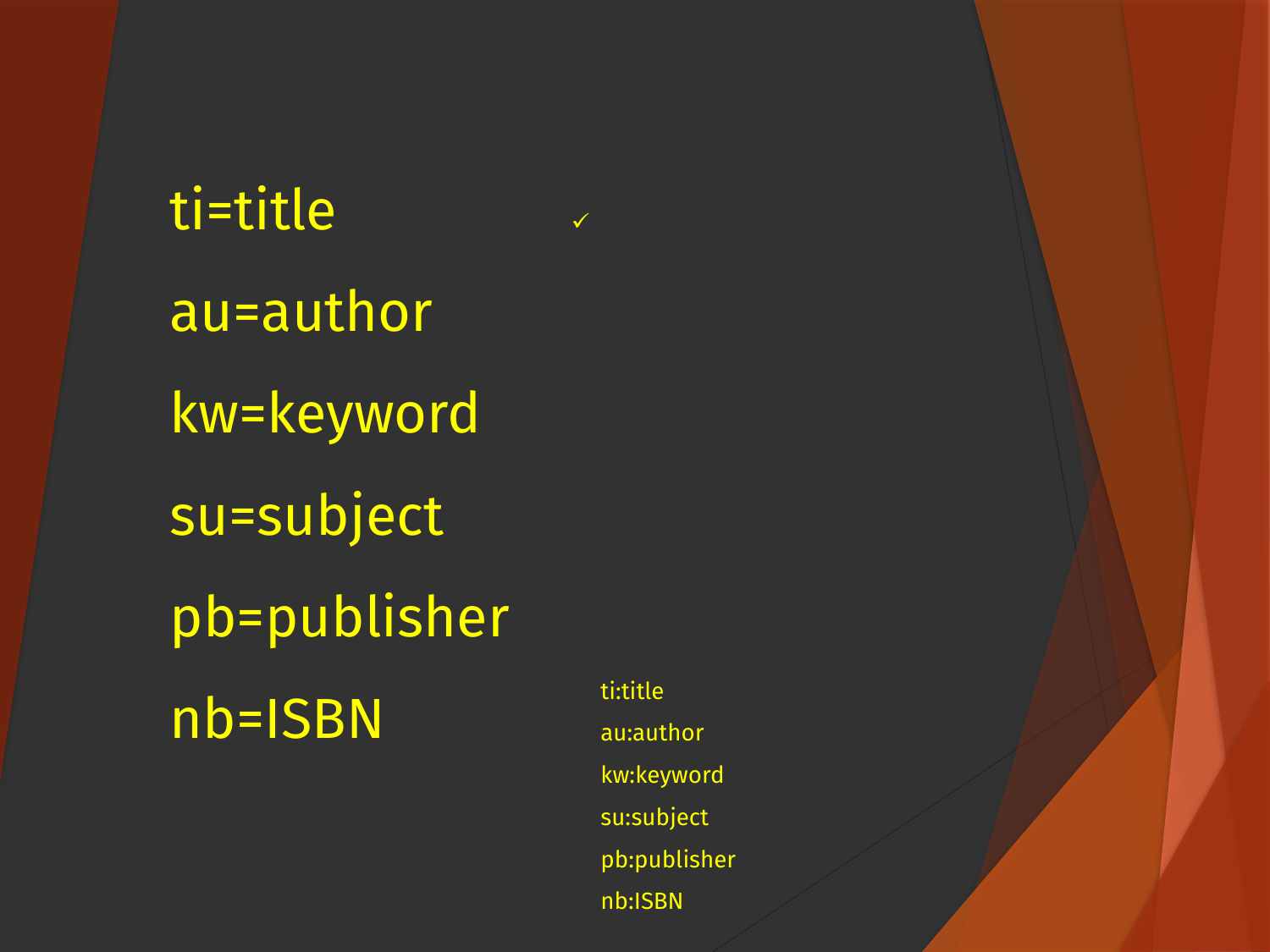

ti=title
au=author
kw=keyword
su=subject
pb=publisher
nb=ISBN
# ti:title au:author kw:keyword su:subject pb:publisher nb:ISBN